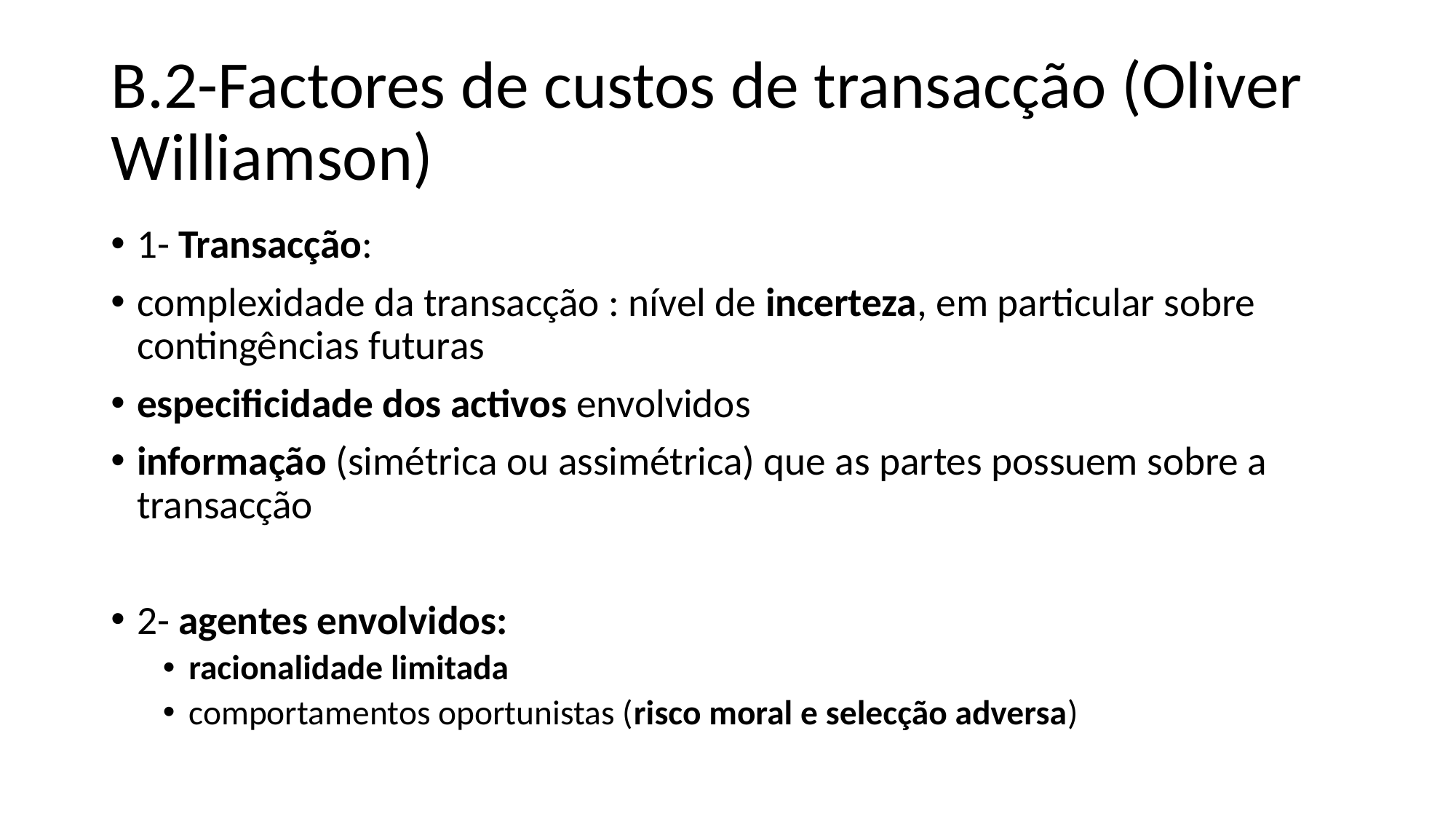

# B.2-Factores de custos de transacção (Oliver Williamson)
1- Transacção:
complexidade da transacção : nível de incerteza, em particular sobre contingências futuras
especificidade dos activos envolvidos
informação (simétrica ou assimétrica) que as partes possuem sobre a transacção

2- agentes envolvidos:
racionalidade limitada
comportamentos oportunistas (risco moral e selecção adversa)